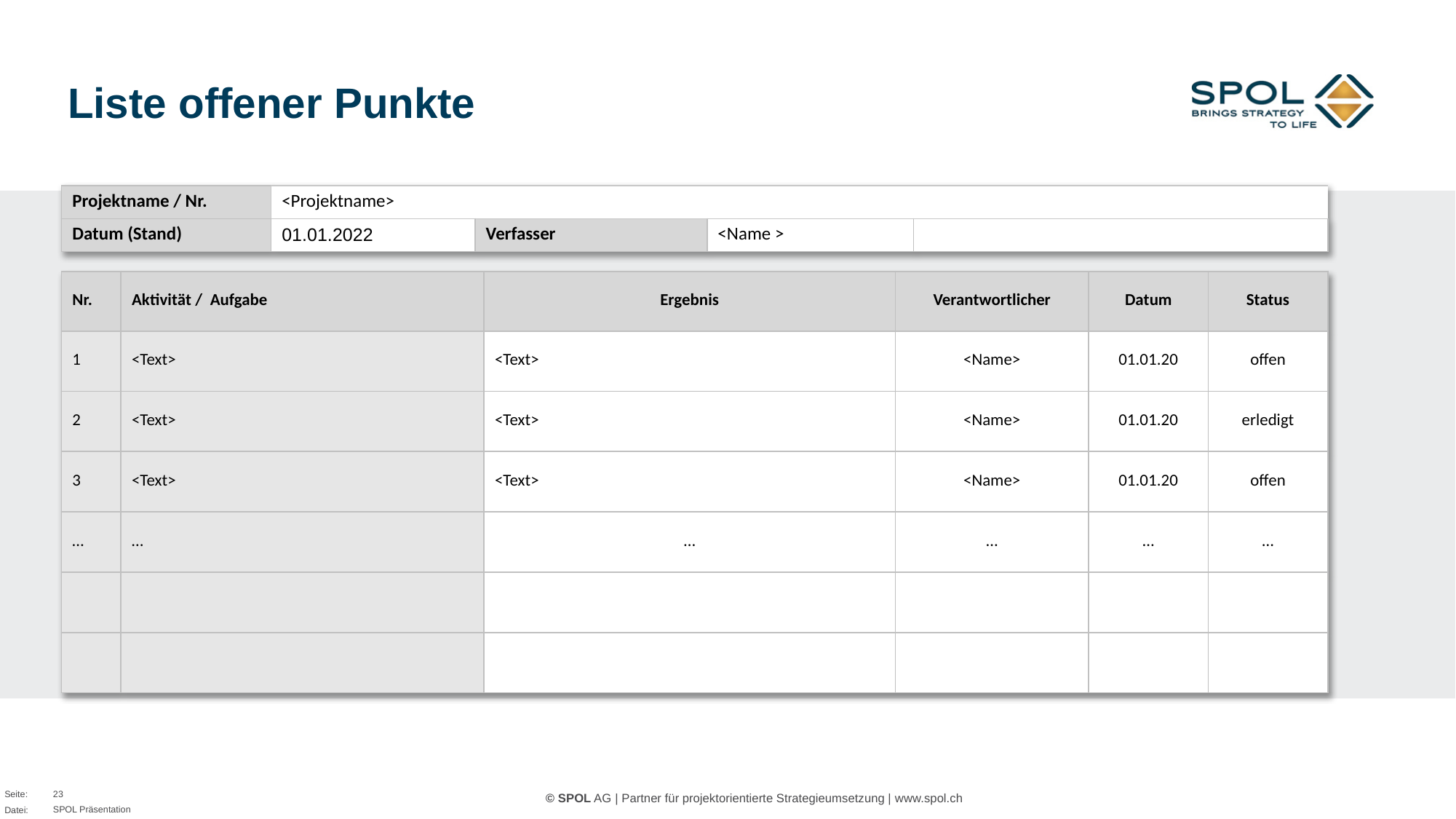

# Liste offener Punkte
| Projektname / Nr. | <Projektname> |  |  |  |
| --- | --- | --- | --- | --- |
| Datum (Stand) | 01.01.2022 | Verfasser | <Name > |  |
| Nr. | Aktivität / Aufgabe | Ergebnis | Verantwortlicher | Datum | Status |
| --- | --- | --- | --- | --- | --- |
| 1 | <Text> | <Text> | <Name> | 01.01.20 | offen |
| 2 | <Text> | <Text> | <Name> | 01.01.20 | erledigt |
| 3 | <Text> | <Text> | <Name> | 01.01.20 | offen |
| … | … | … | … | … | … |
|  |  |  |  |  |  |
|  |  |  |  |  |  |
23
SPOL Präsentation